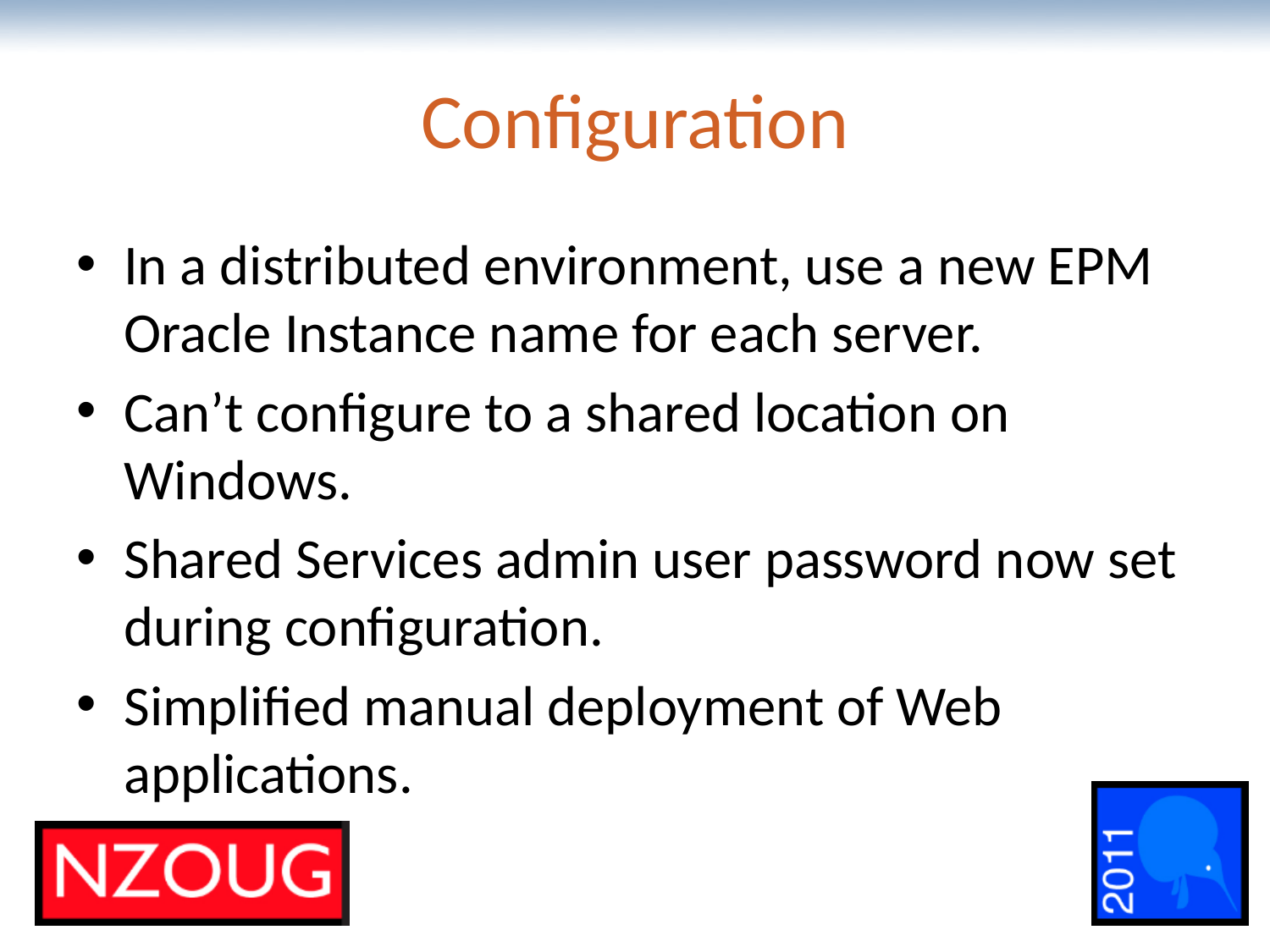

# Configuration
In a distributed environment, use a new EPM Oracle Instance name for each server.
Can’t configure to a shared location on Windows.
Shared Services admin user password now set during configuration.
Simplified manual deployment of Web applications.